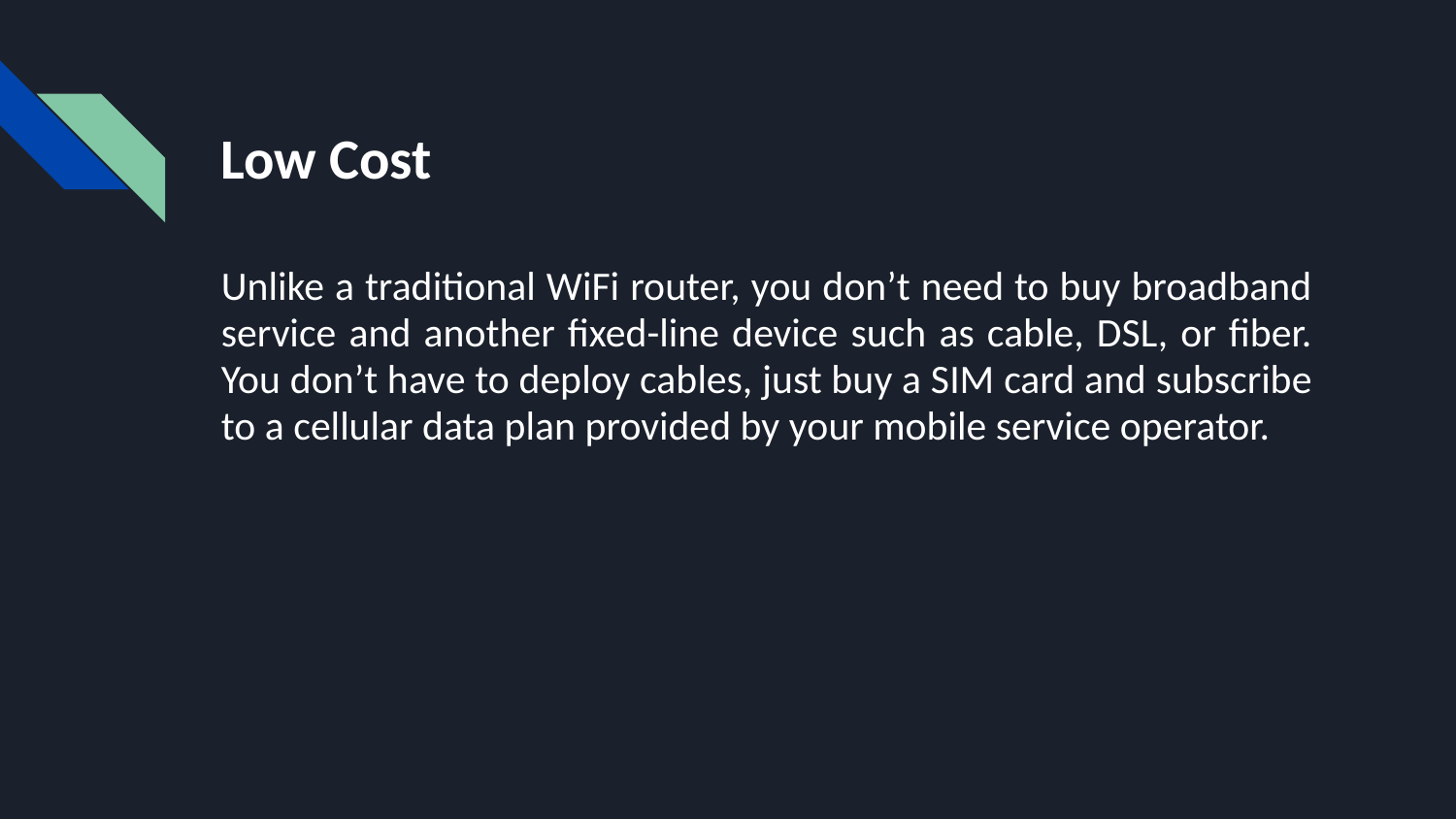

# Low Cost

Unlike a traditional WiFi router, you don’t need to buy broadband service and another fixed-line device such as cable, DSL, or fiber. You don’t have to deploy cables, just buy a SIM card and subscribe to a cellular data plan provided by your mobile service operator.